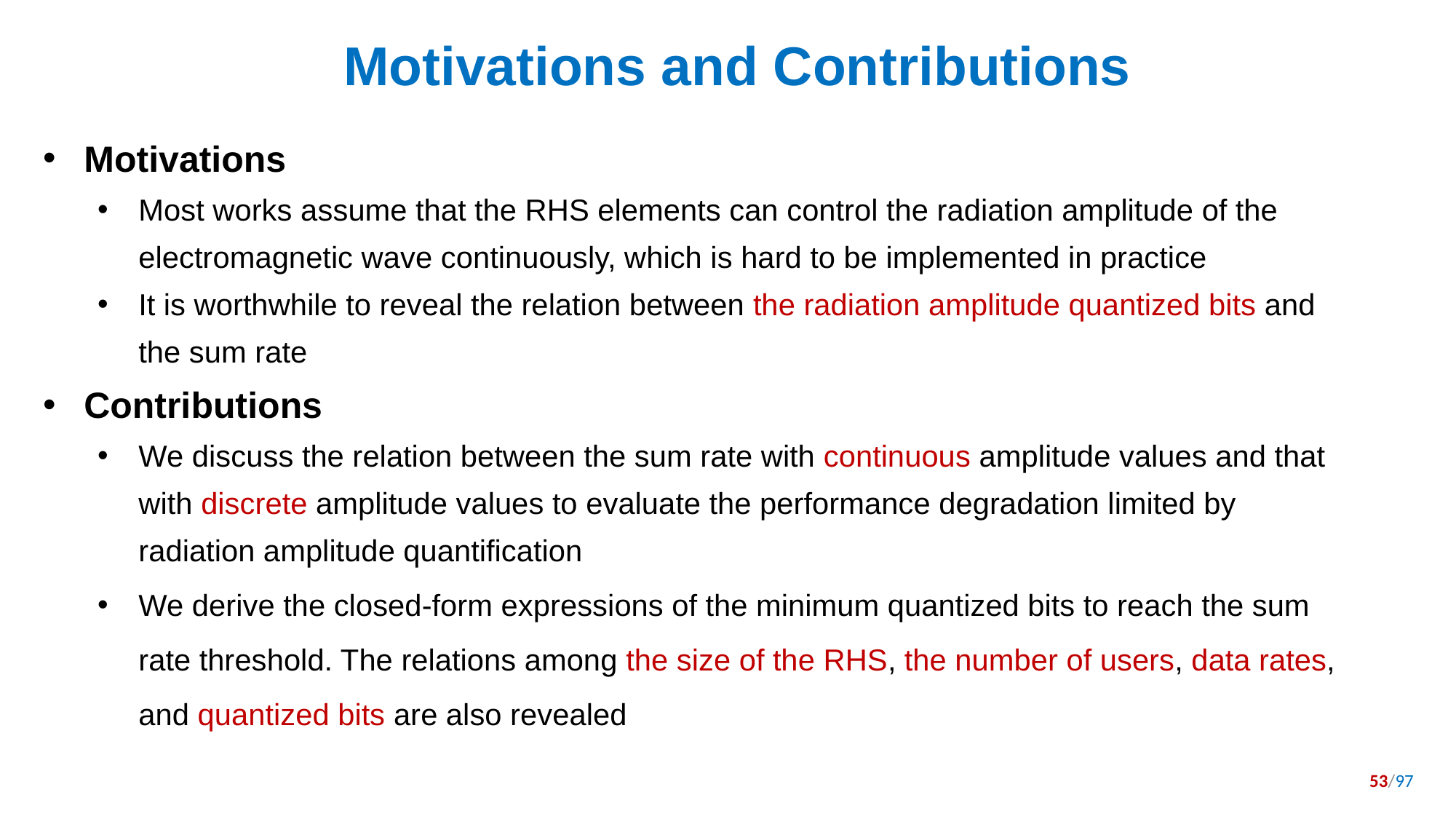

Motivations and Contributions
Motivations
Most works assume that the RHS elements can control the radiation amplitude of the electromagnetic wave continuously, which is hard to be implemented in practice
It is worthwhile to reveal the relation between the radiation amplitude quantized bits and the sum rate
Contributions
We discuss the relation between the sum rate with continuous amplitude values and that with discrete amplitude values to evaluate the performance degradation limited by radiation amplitude quantification
We derive the closed-form expressions of the minimum quantized bits to reach the sum rate threshold. The relations among the size of the RHS, the number of users, data rates, and quantized bits are also revealed
53/97